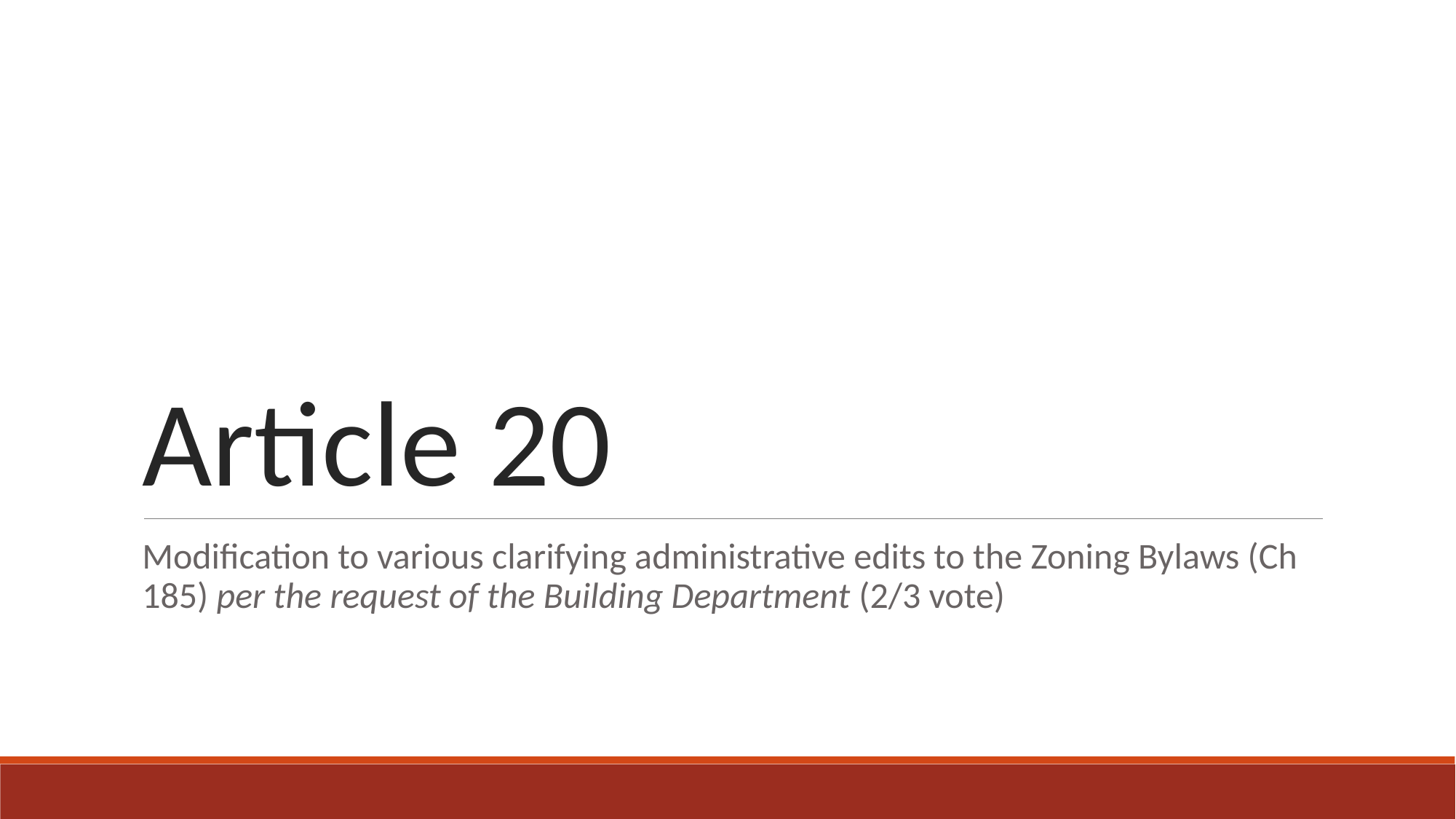

# Article 20
Modification to various clarifying administrative edits to the Zoning Bylaws (Ch 185) per the request of the Building Department (2/3 vote)